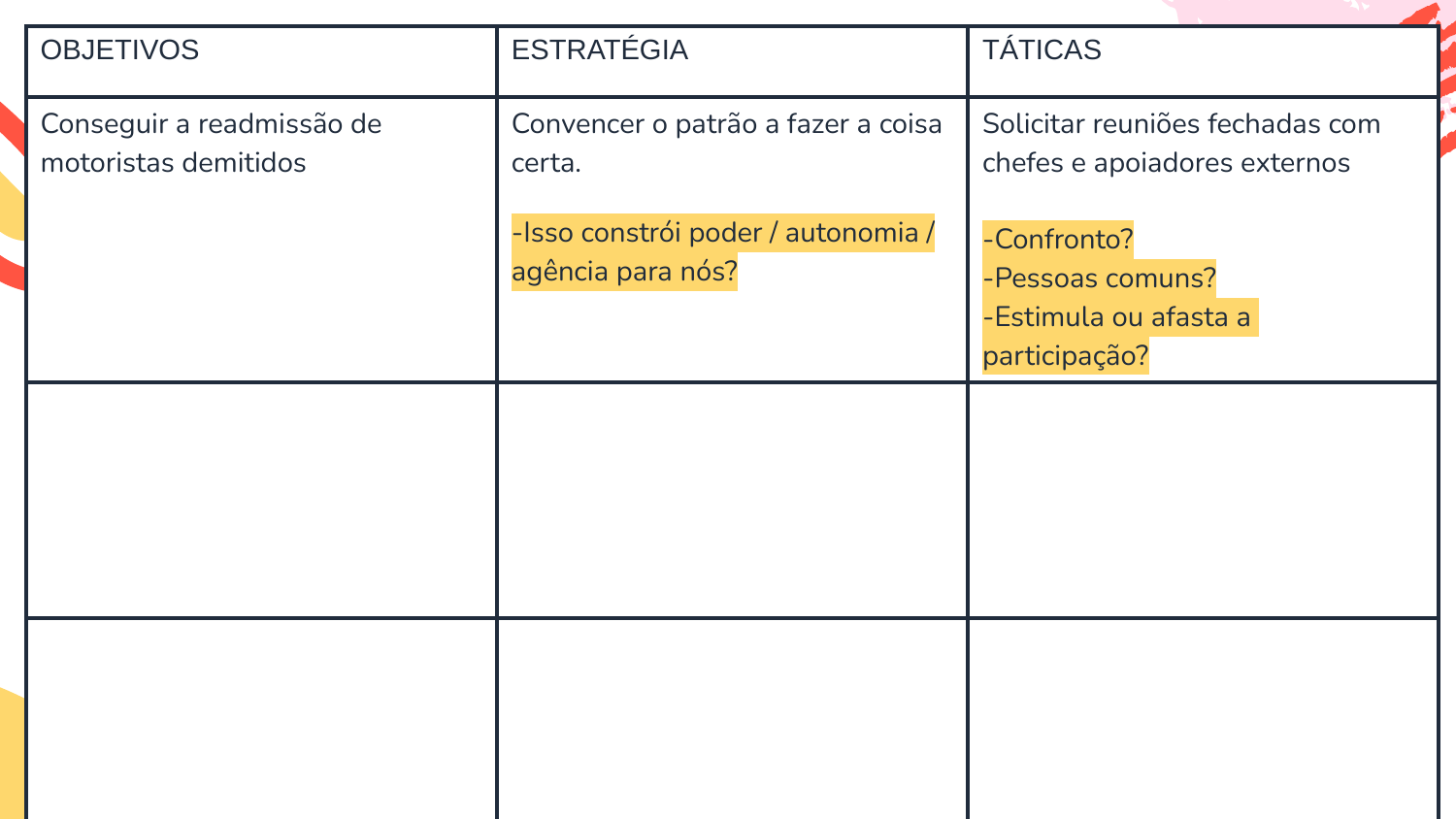

| OBJETIVOS | ESTRATÉGIA | TÁTICAS |
| --- | --- | --- |
| Conseguir a readmissão de motoristas demitidos | Convencer o patrão a fazer a coisa certa. -Isso constrói poder / autonomia / agência para nós? | Solicitar reuniões fechadas com chefes e apoiadores externos -Confronto? -Pessoas comuns? -Estimula ou afasta a participação? |
|  |  |  |
|  |  |  |